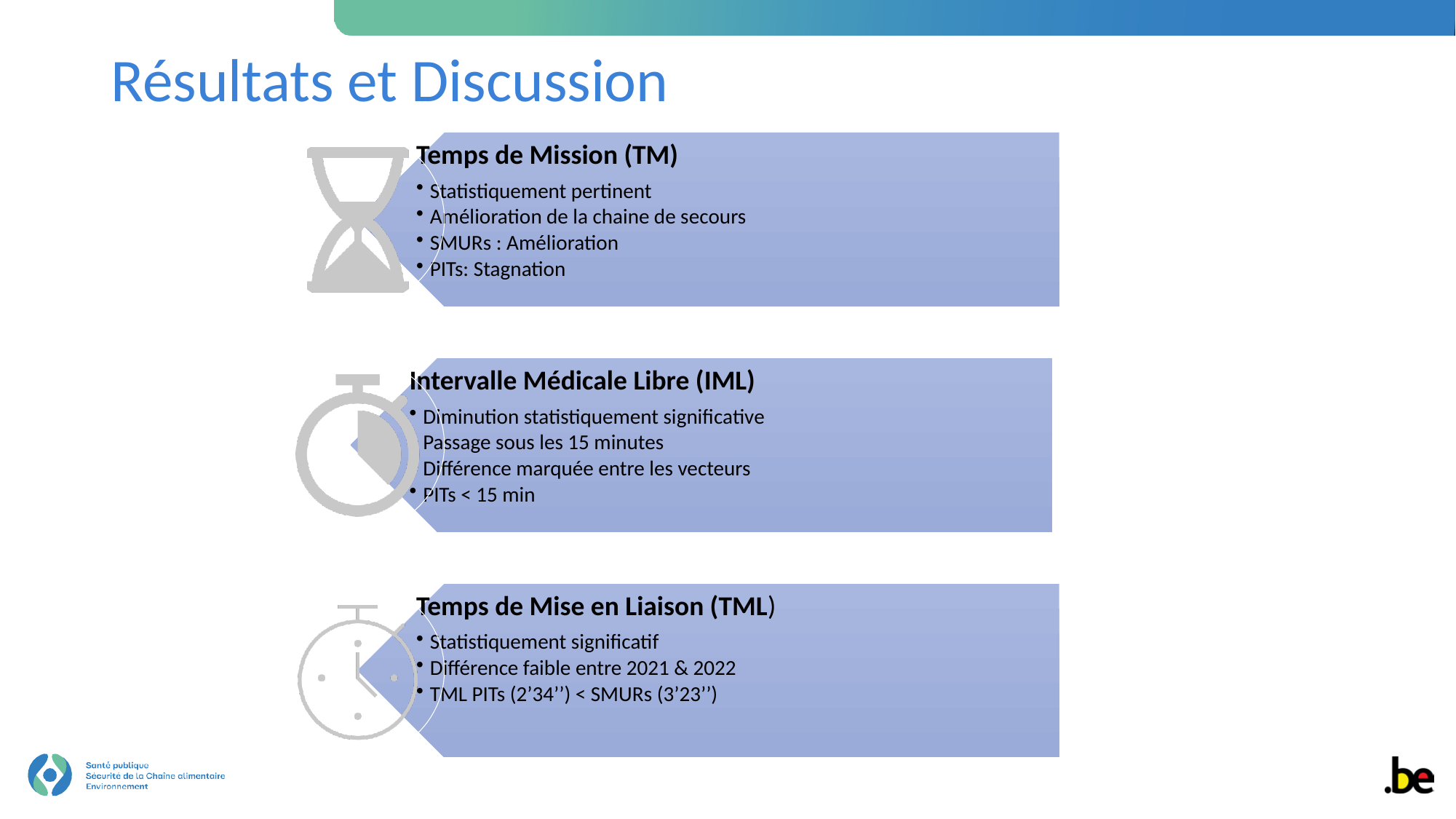

# Résultats et Discussion
Temps de Mission (TM)
Statistiquement pertinent
Amélioration de la chaine de secours
SMURs : Amélioration
PITs: Stagnation
Intervalle Médicale Libre (IML)
Diminution statistiquement significative
Passage sous les 15 minutes
Différence marquée entre les vecteurs
PITs < 15 min
Temps de Mise en Liaison (TML)
Statistiquement significatif
Différence faible entre 2021 & 2022
TML PITs (2’34’’) < SMURs (3’23’’)